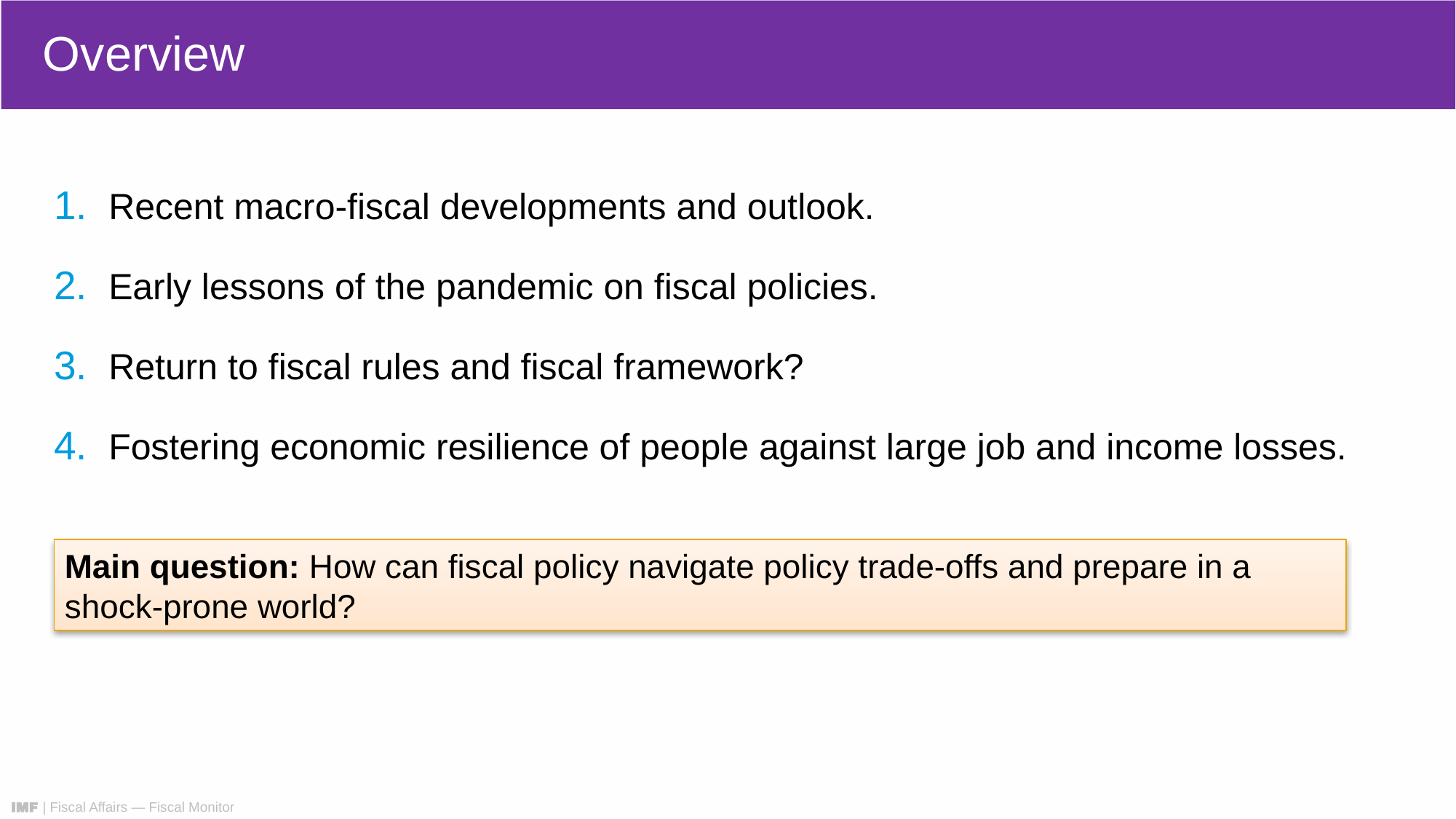

Overview
Recent macro-fiscal developments and outlook.
Early lessons of the pandemic on fiscal policies.
Return to fiscal rules and fiscal framework?
Fostering economic resilience of people against large job and income losses.

Main question: How can fiscal policy navigate policy trade-offs and prepare in a shock-prone world?